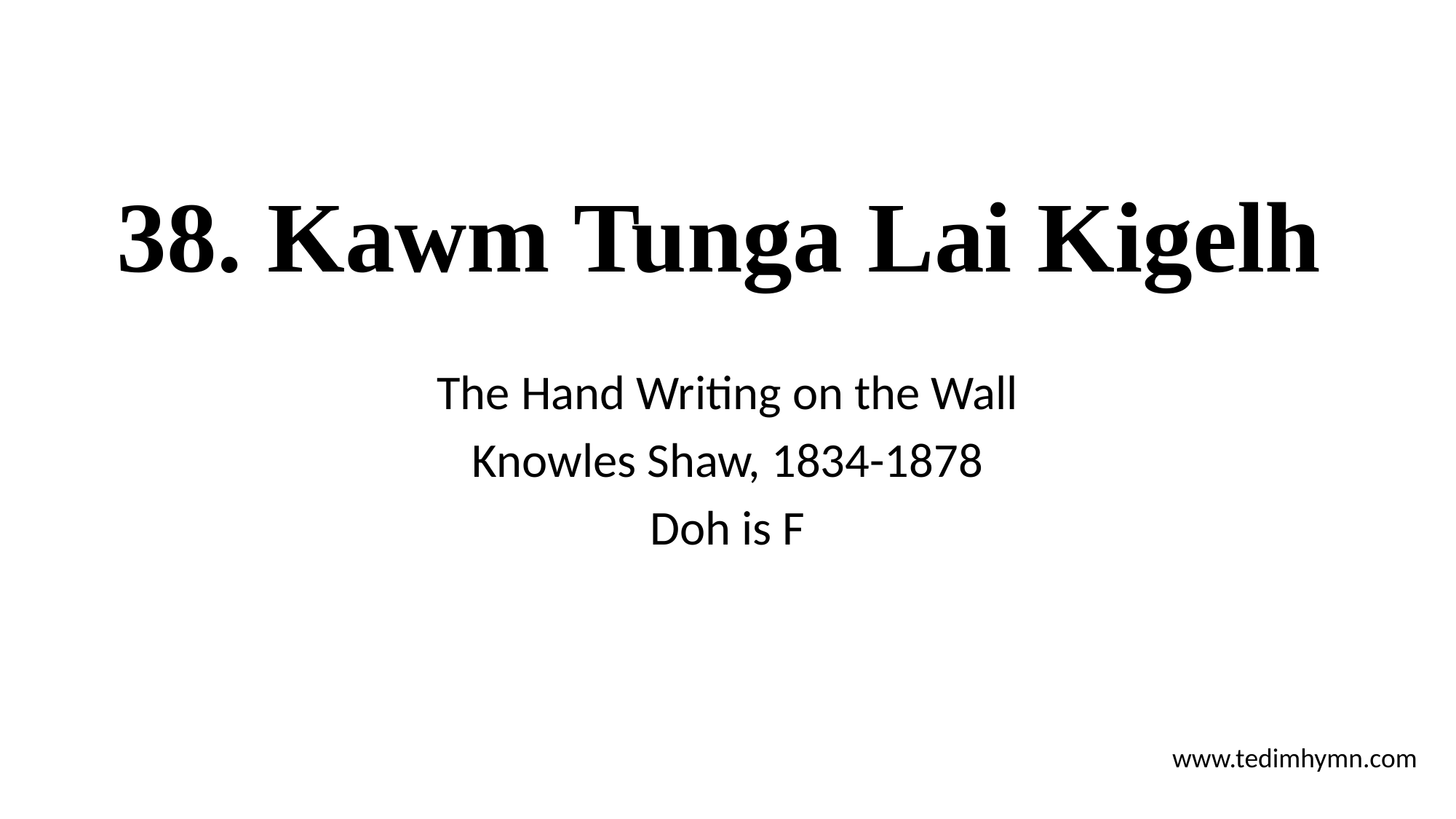

# 38. Kawm Tunga Lai Kigelh
The Hand Writing on the Wall
Knowles Shaw, 1834-1878
Doh is F

www.tedimhymn.com